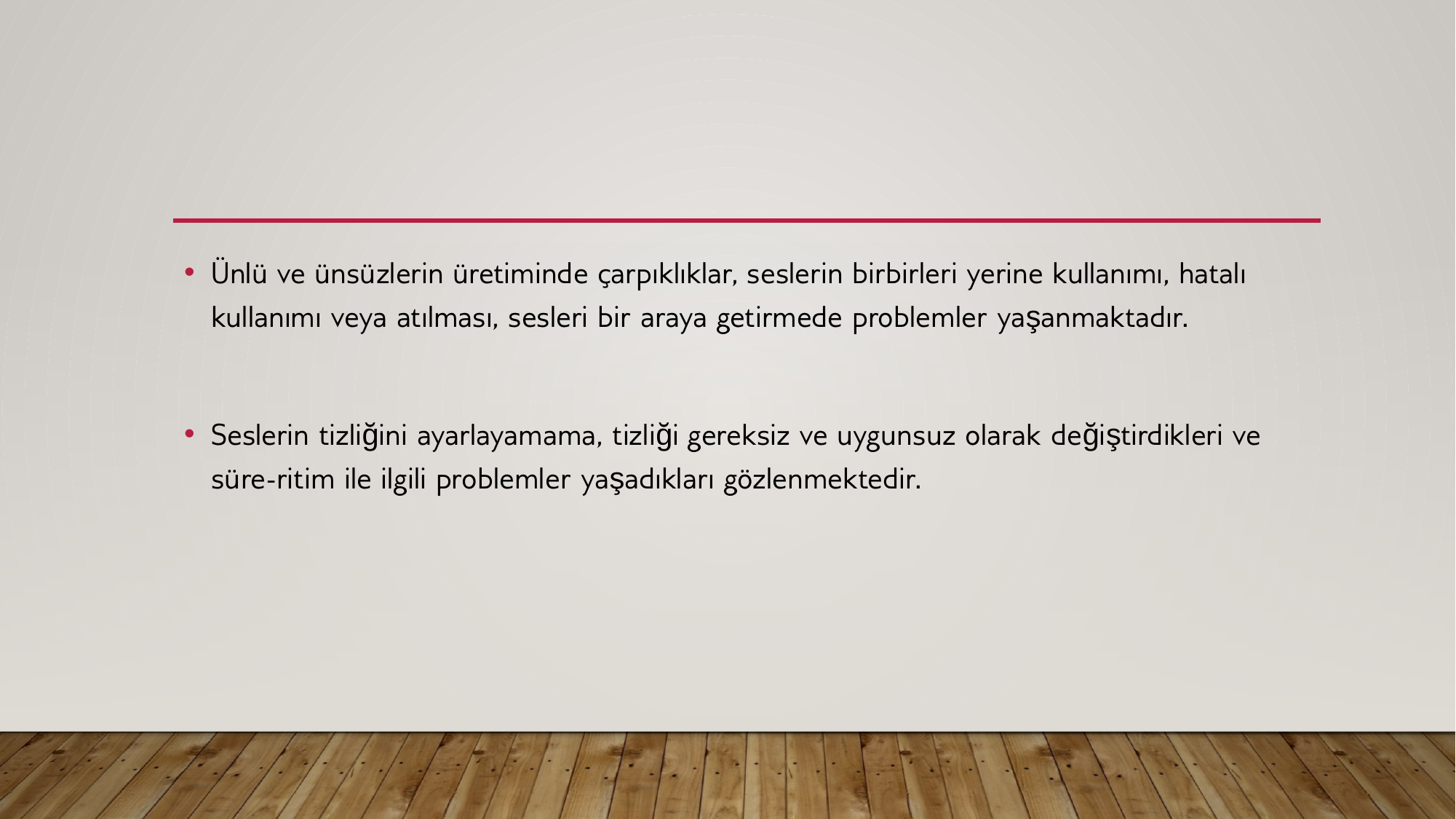

#
Ünlü ve ünsüzlerin üretiminde çarpıklıklar, seslerin birbirleri yerine kullanımı, hatalı kullanımı veya atılması, sesleri bir araya getirmede problemler yaşanmaktadır.

Seslerin tizliğini ayarlayamama, tizliği gereksiz ve uygunsuz olarak değiştirdikleri ve süre-ritim ile ilgili problemler yaşadıkları gözlenmektedir.